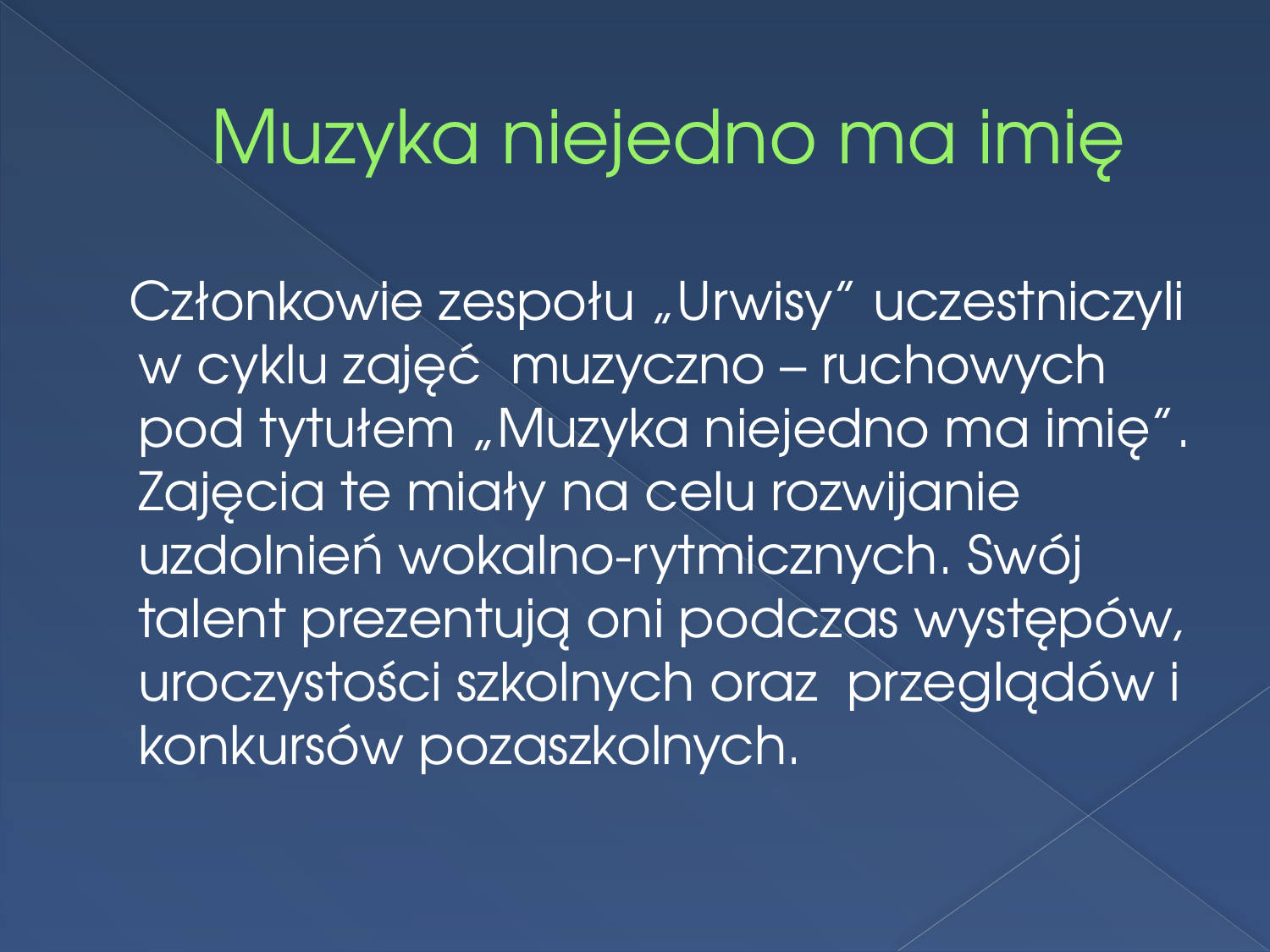

# Muzyka niejedno ma imię
   Członkowie zespołu „Urwisy” uczestniczyli w cyklu zajęć  muzyczno – ruchowych pod tytułem „Muzyka niejedno ma imię”. Zajęcia te miały na celu rozwijanie uzdolnień wokalno-rytmicznych. Swój  talent prezentują oni podczas występów, uroczystości szkolnych oraz  przeglądów i konkursów pozaszkolnych.